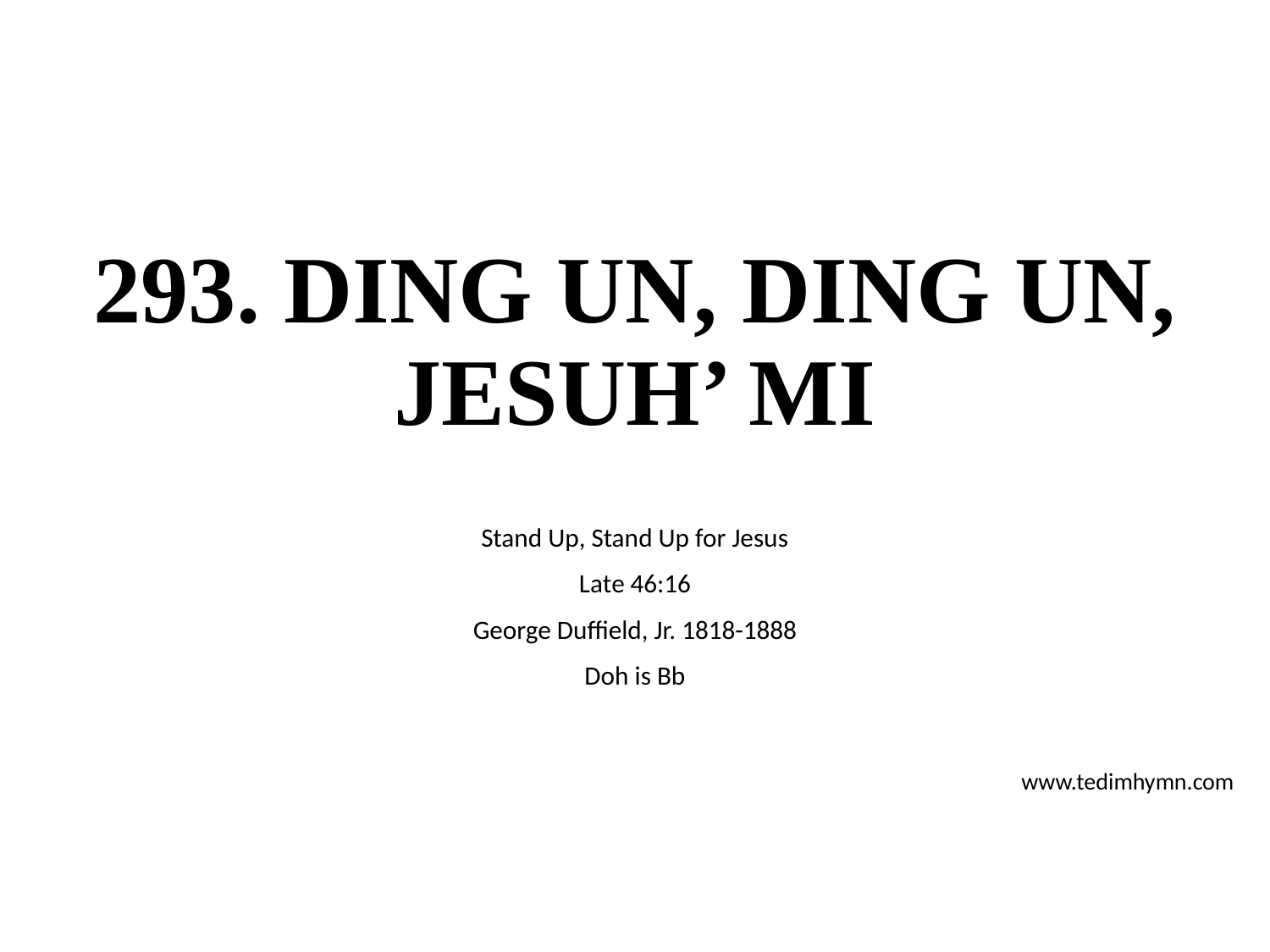

# 293. DING UN, DING UN, JESUH’ MI
Stand Up, Stand Up for Jesus
Late 46:16
George Duffield, Jr. 1818-1888
Doh is Bb
www.tedimhymn.com